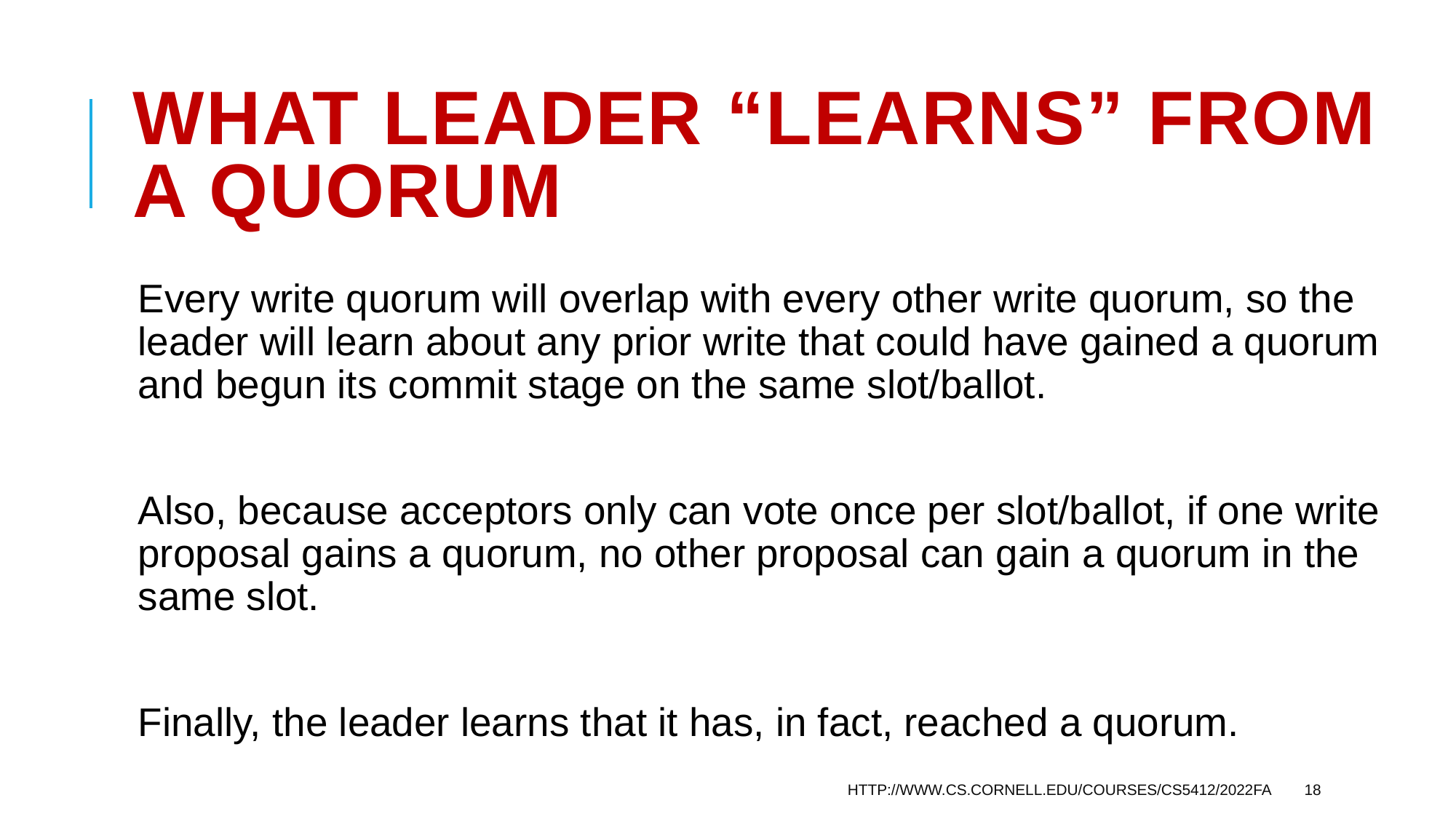

# What leader “learns” from a quorum
Every write quorum will overlap with every other write quorum, so the leader will learn about any prior write that could have gained a quorum and begun its commit stage on the same slot/ballot.

Also, because acceptors only can vote once per slot/ballot, if one write proposal gains a quorum, no other proposal can gain a quorum in the same slot.

Finally, the leader learns that it has, in fact, reached a quorum.
http://www.cs.cornell.edu/courses/cs5412/2022fa
18